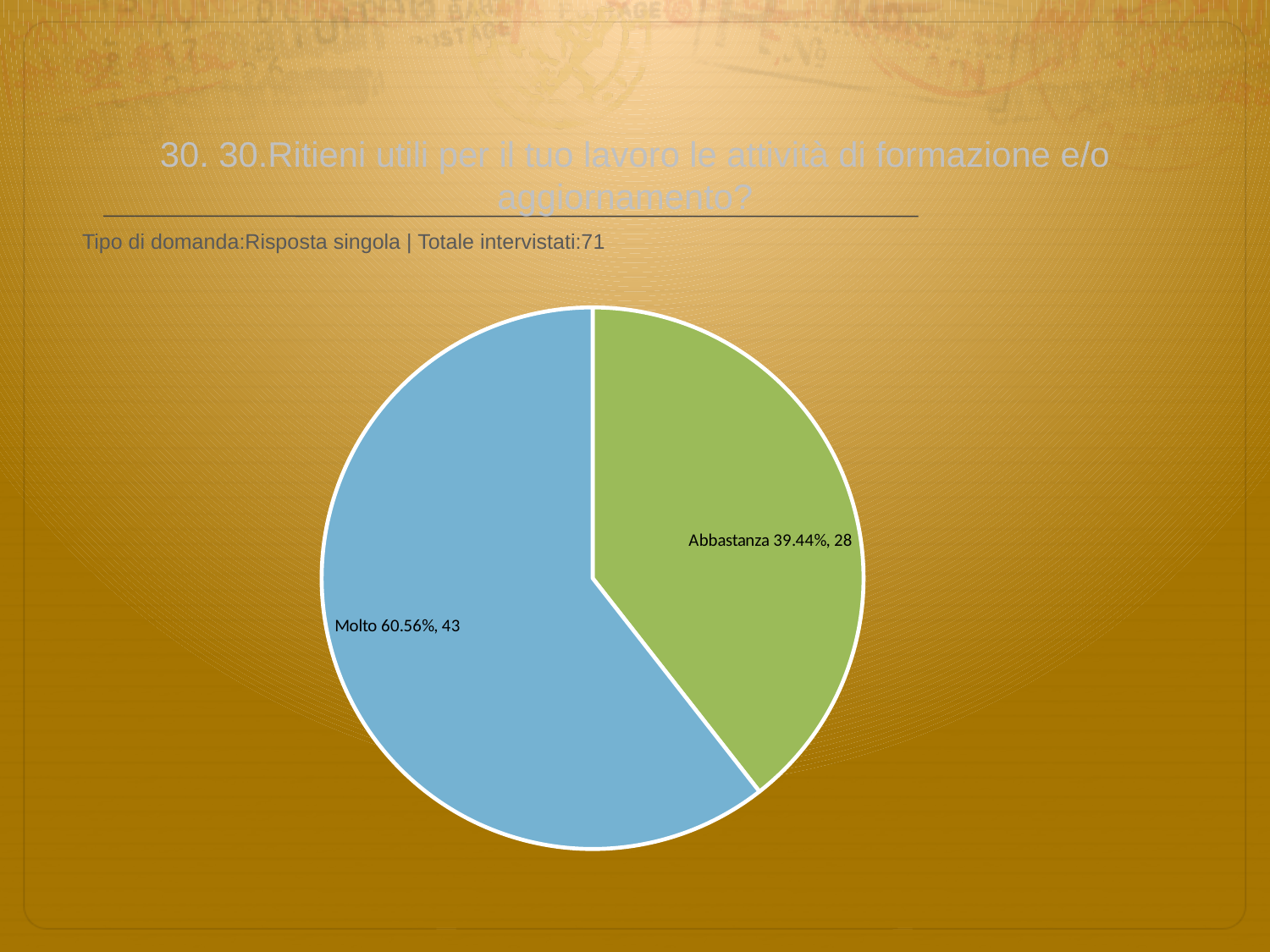

# 30. 30.Ritieni utili per il tuo lavoro le attività di formazione e/o aggiornamento?
 Tipo di domanda:Risposta singola | Totale intervistati:71

### Chart

| Category | Total |
|---|---|
| Per niente | 0.0 |
| Poco | 0.0 |
| Abbastanza | 0.3944 |
| Molto | 0.6056 |